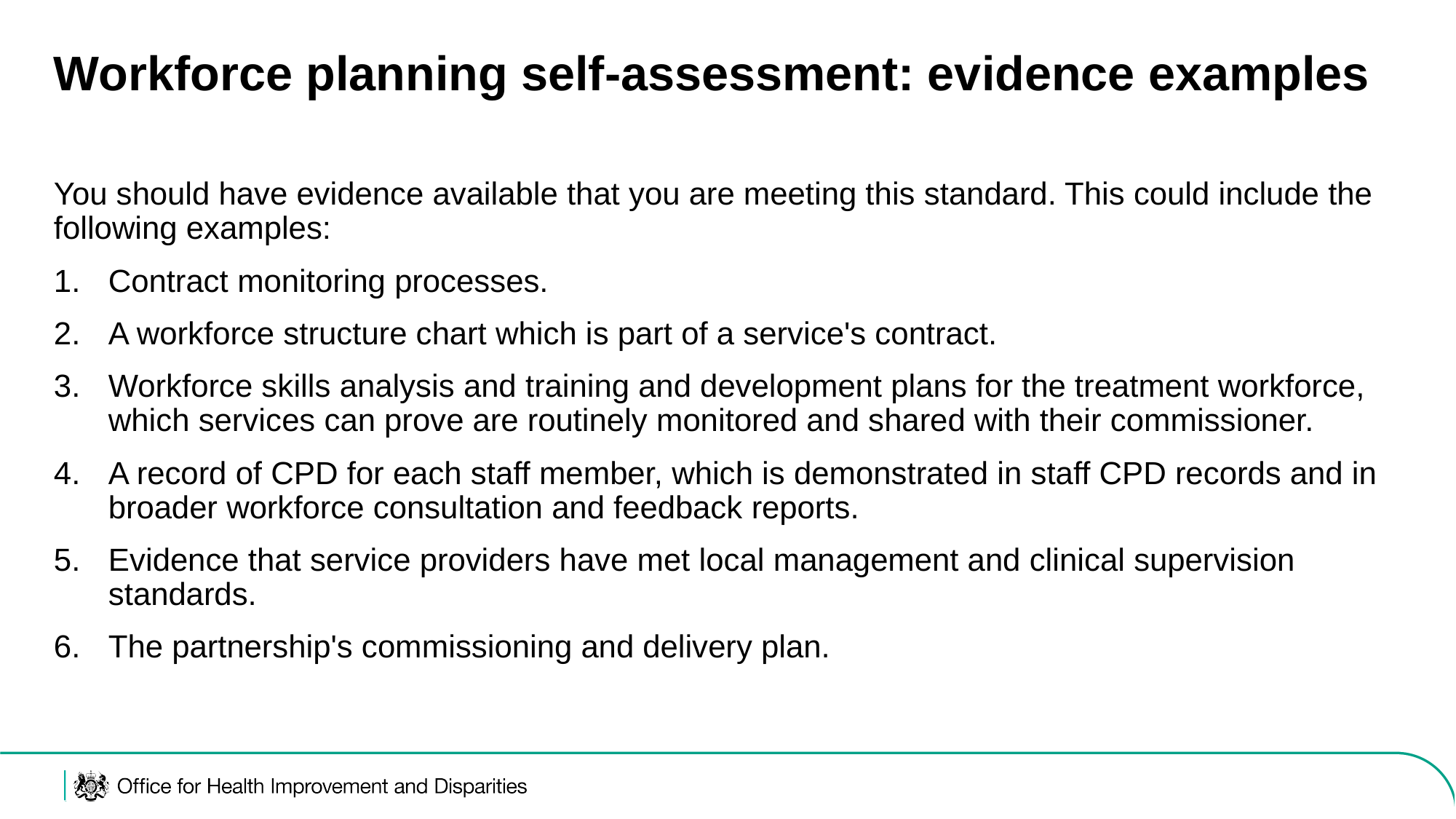

# Workforce planning self-assessment: evidence examples
You should have evidence available that you are meeting this standard. This could include the following examples:
Contract monitoring processes.
A workforce structure chart which is part of a service's contract.
Workforce skills analysis and training and development plans for the treatment workforce, which services can prove are routinely monitored and shared with their commissioner.
A record of CPD for each staff member, which is demonstrated in staff CPD records and in broader workforce consultation and feedback reports.
Evidence that service providers have met local management and clinical supervision standards.
The partnership's commissioning and delivery plan.